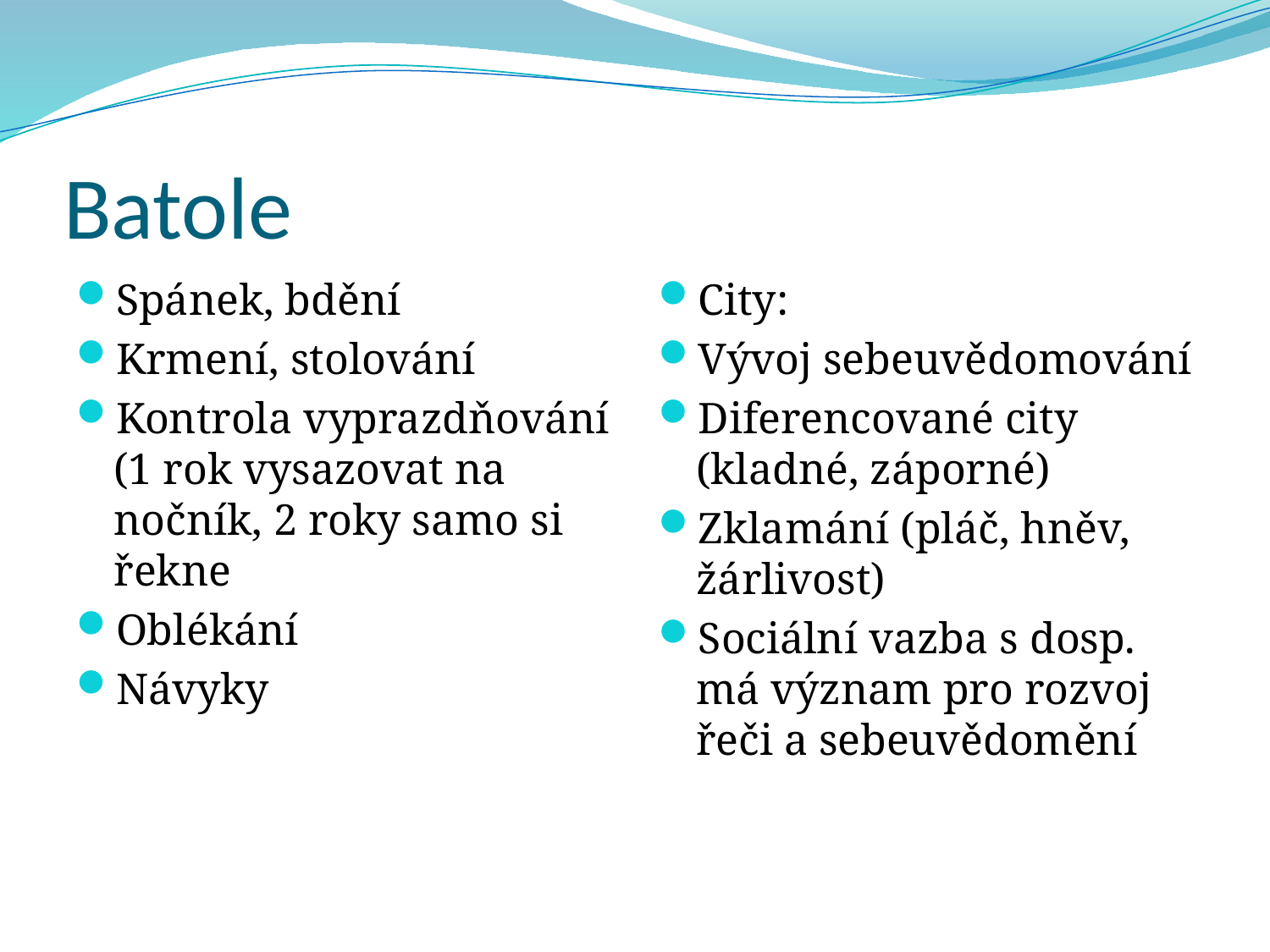

# Batole
Spánek, bdění
Krmení, stolování
Kontrola vyprazdňování (1 rok vysazovat na nočník, 2 roky samo si řekne
Oblékání
Návyky
City:
Vývoj sebeuvědomování
Diferencované city (kladné, záporné)
Zklamání (pláč, hněv, žárlivost)
Sociální vazba s dosp. má význam pro rozvoj řeči a sebeuvědomění